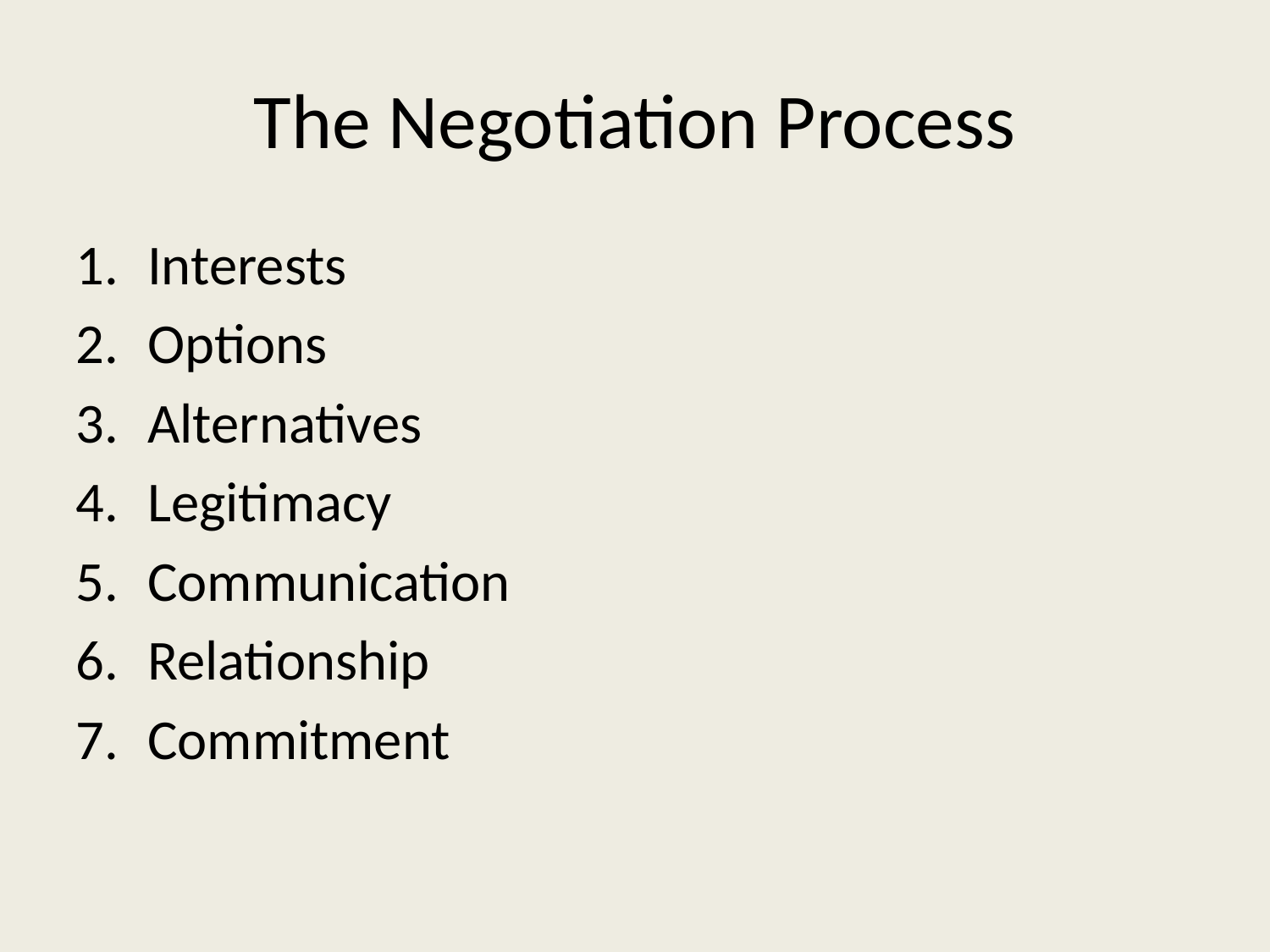

# The Negotiation Process
Interests
Options
Alternatives
Legitimacy
Communication
Relationship
Commitment